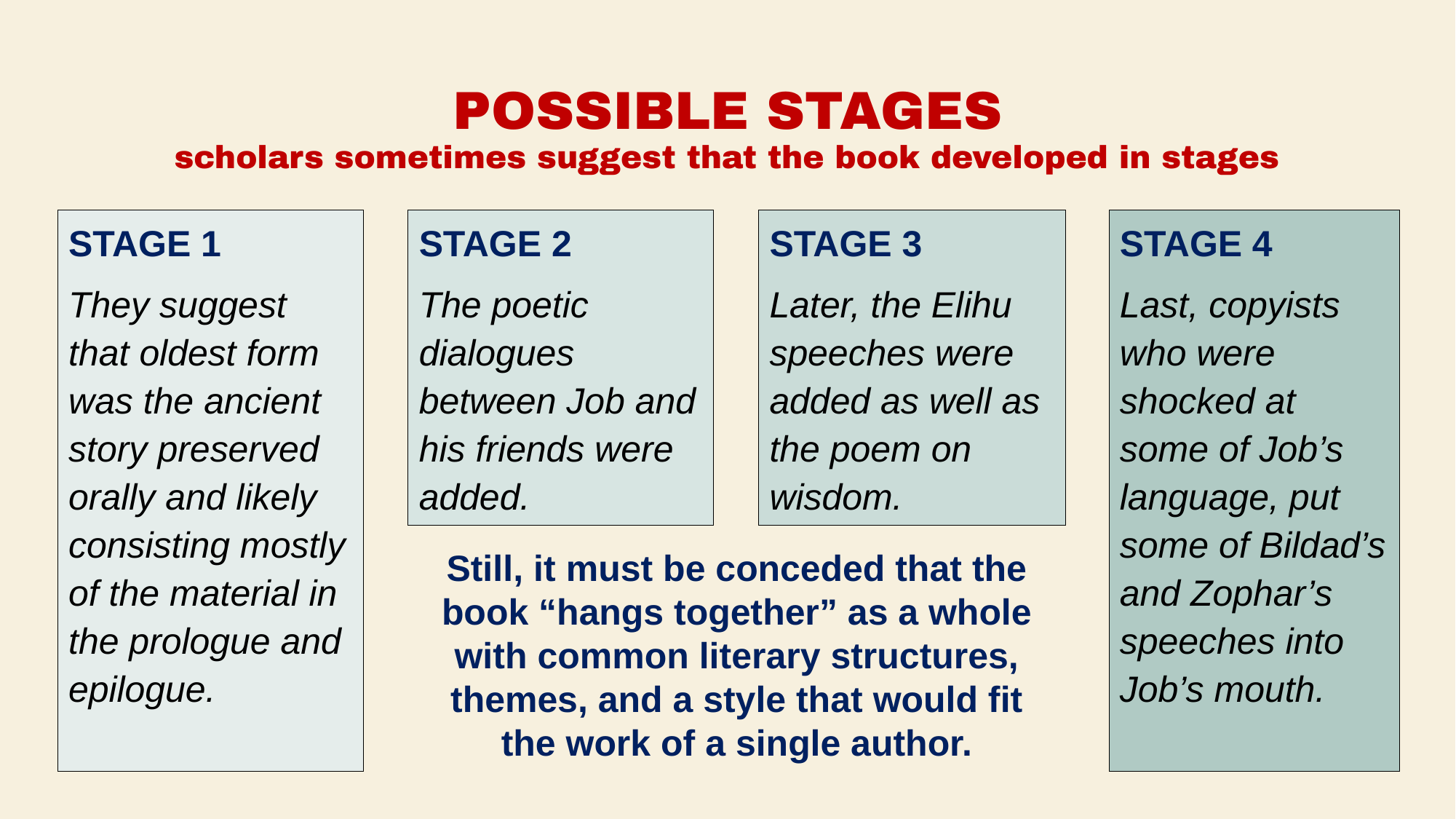

# POSSIBLE STAGES scholars sometimes suggest that the book developed in stages
STAGE 3
Later, the Elihu speeches were added as well as the poem on wisdom.
STAGE 2
The poetic dialogues between Job and his friends were added.
STAGE 1
They suggest that oldest form was the ancient story preserved orally and likely consisting mostly of the material in the prologue and epilogue.
STAGE 4
Last, copyists who were shocked at some of Job’s language, put some of Bildad’s and Zophar’s speeches into Job’s mouth.
Still, it must be conceded that the book “hangs together” as a whole with common literary structures, themes, and a style that would fit the work of a single author.
9